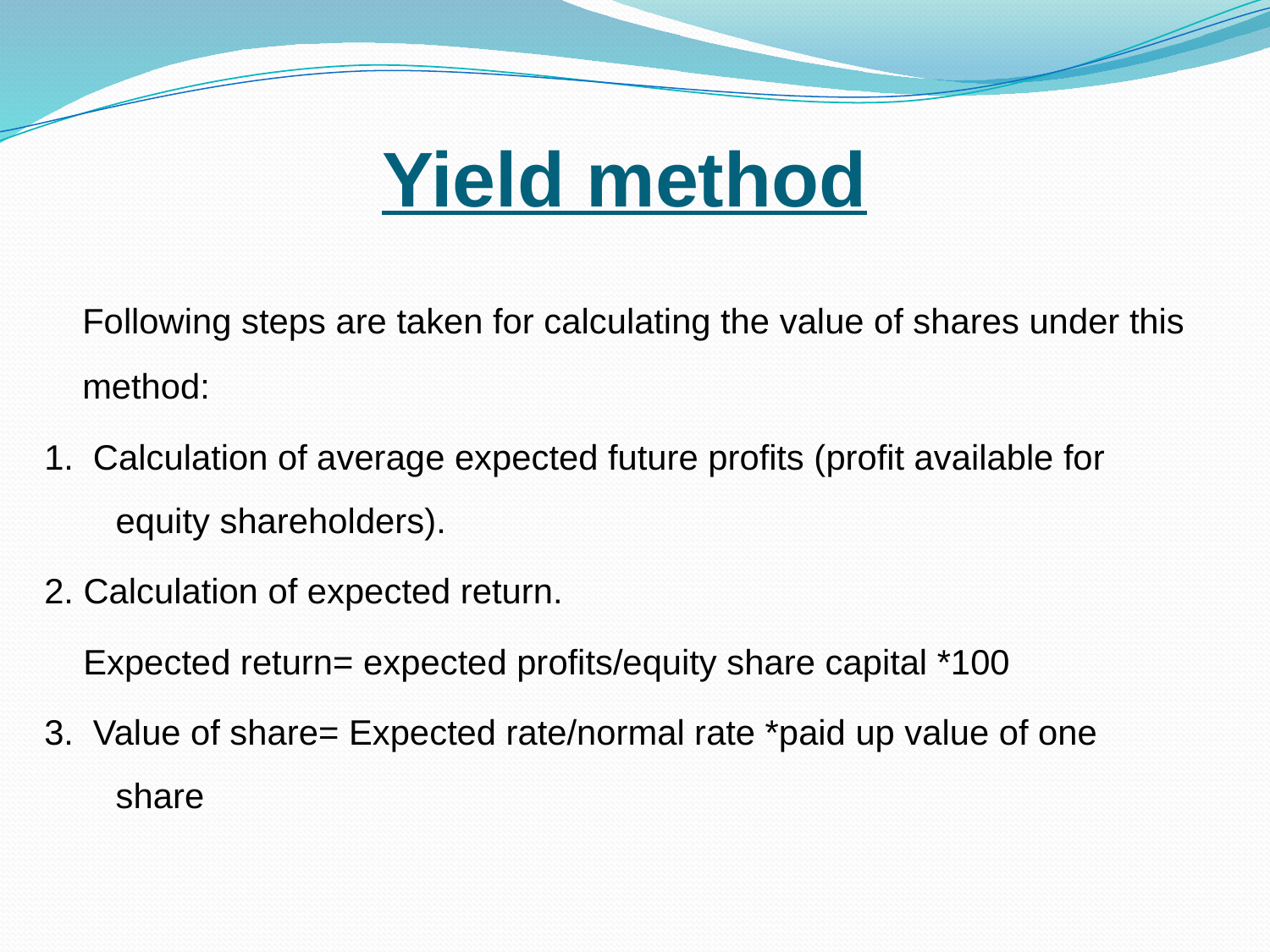

# Yield method
 	Following steps are taken for calculating the value of shares under this method:
1.  Calculation of average expected future profits (profit available for equity shareholders).
2. Calculation of expected return.
    Expected return= expected profits/equity share capital *100
3.  Value of share= Expected rate/normal rate *paid up value of one share